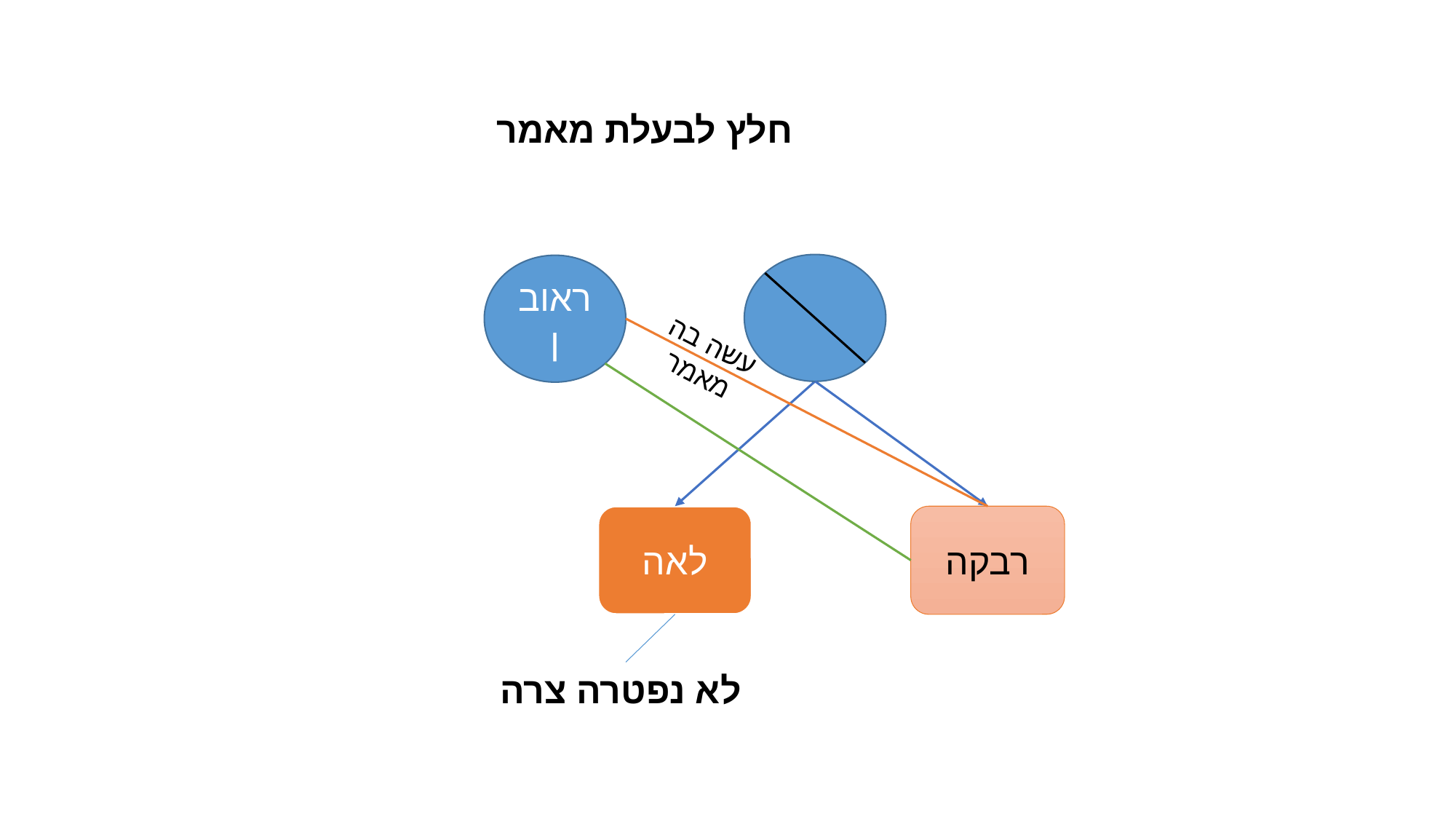

חלץ לבעלת מאמר

ראובן
עשה בה מאמר
לאה
רבקה
לא נפטרה צרה